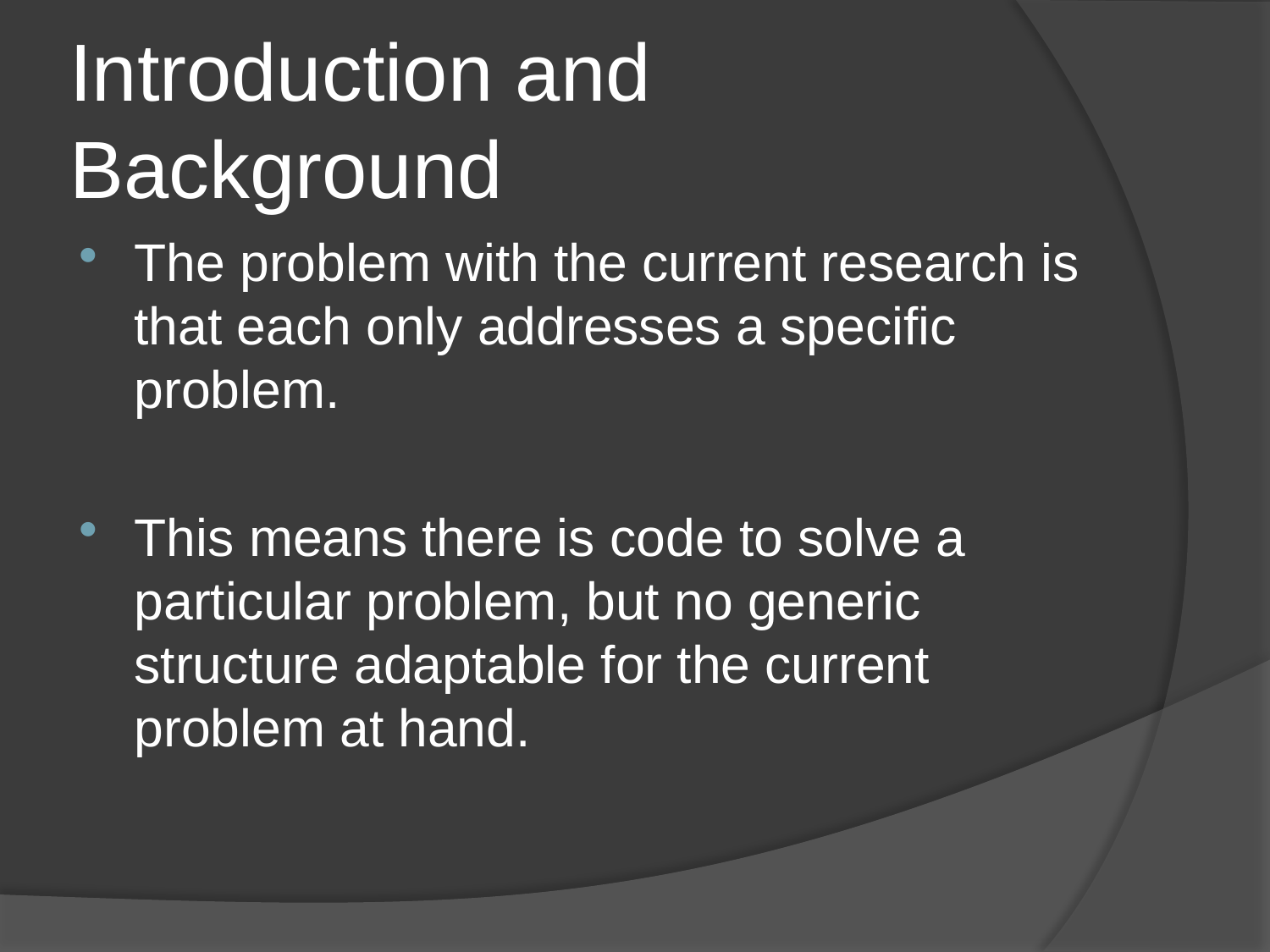

# Introduction and Background
The problem with the current research is that each only addresses a specific problem.

This means there is code to solve a particular problem, but no generic structure adaptable for the current problem at hand.